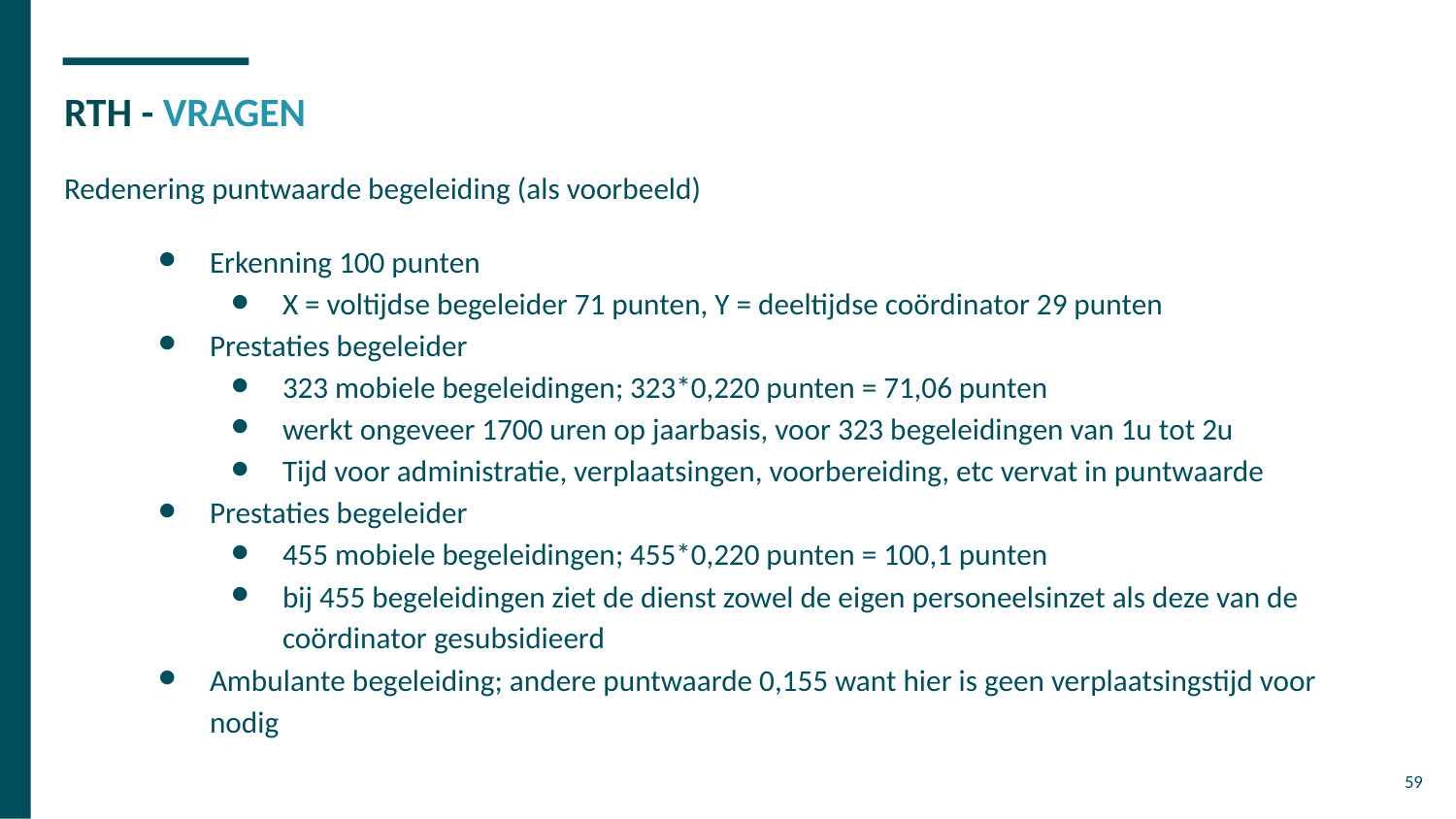

# RTH - VRAGEN
Redenering puntwaarde begeleiding (als voorbeeld)
Erkenning 100 punten
X = voltijdse begeleider 71 punten, Y = deeltijdse coördinator 29 punten
Prestaties begeleider
323 mobiele begeleidingen; 323*0,220 punten = 71,06 punten
werkt ongeveer 1700 uren op jaarbasis, voor 323 begeleidingen van 1u tot 2u
Tijd voor administratie, verplaatsingen, voorbereiding, etc vervat in puntwaarde
Prestaties begeleider
455 mobiele begeleidingen; 455*0,220 punten = 100,1 punten
bij 455 begeleidingen ziet de dienst zowel de eigen personeelsinzet als deze van de coördinator gesubsidieerd
Ambulante begeleiding; andere puntwaarde 0,155 want hier is geen verplaatsingstijd voor nodig

59